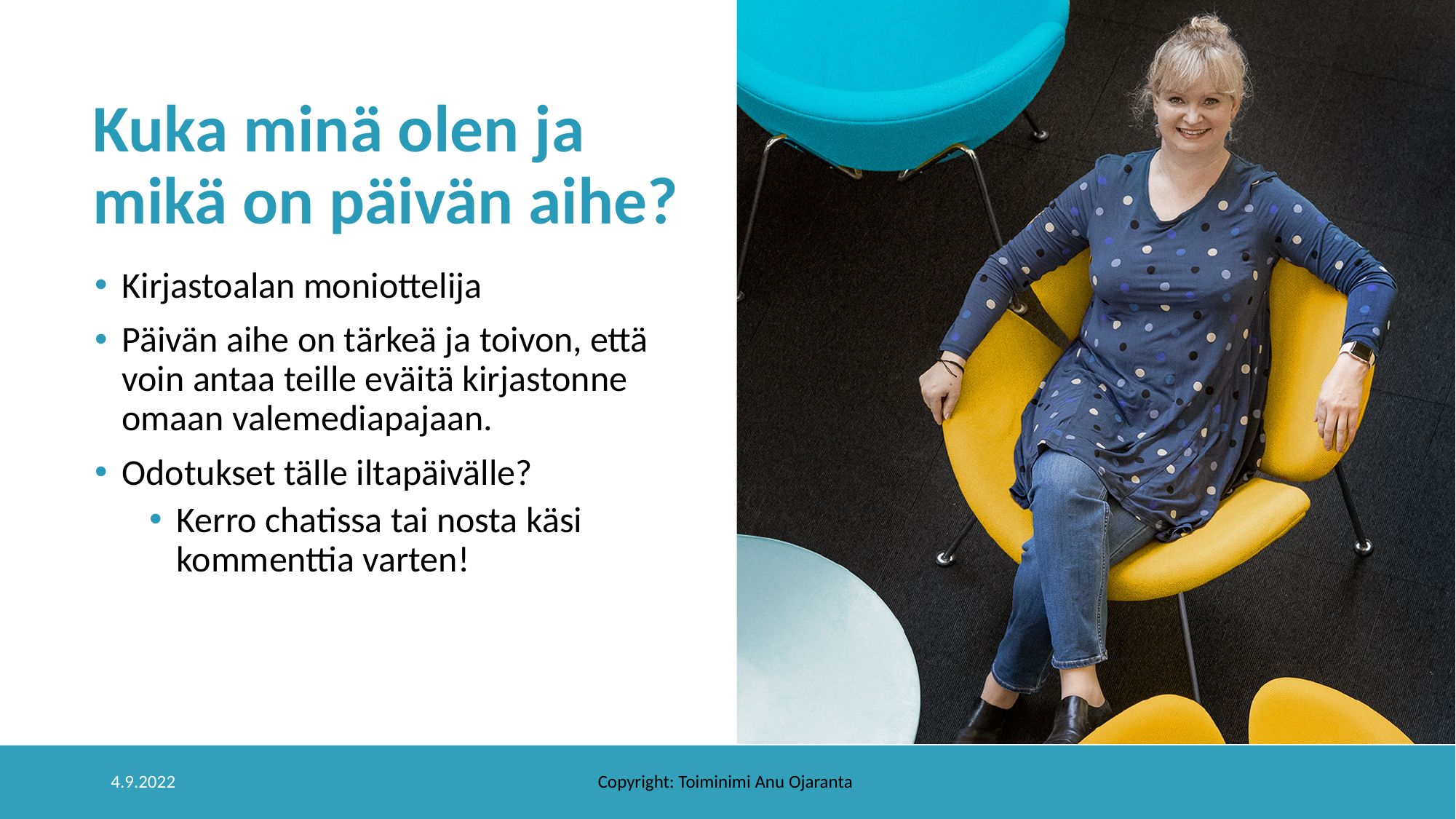

# Kuka minä olen ja mikä on päivän aihe?
Kirjastoalan moniottelija
Päivän aihe on tärkeä ja toivon, että voin antaa teille eväitä kirjastonne omaan valemediapajaan.
Odotukset tälle iltapäivälle?
Kerro chatissa tai nosta käsi kommenttia varten!

4.9.2022
Copyright: Toiminimi Anu Ojaranta